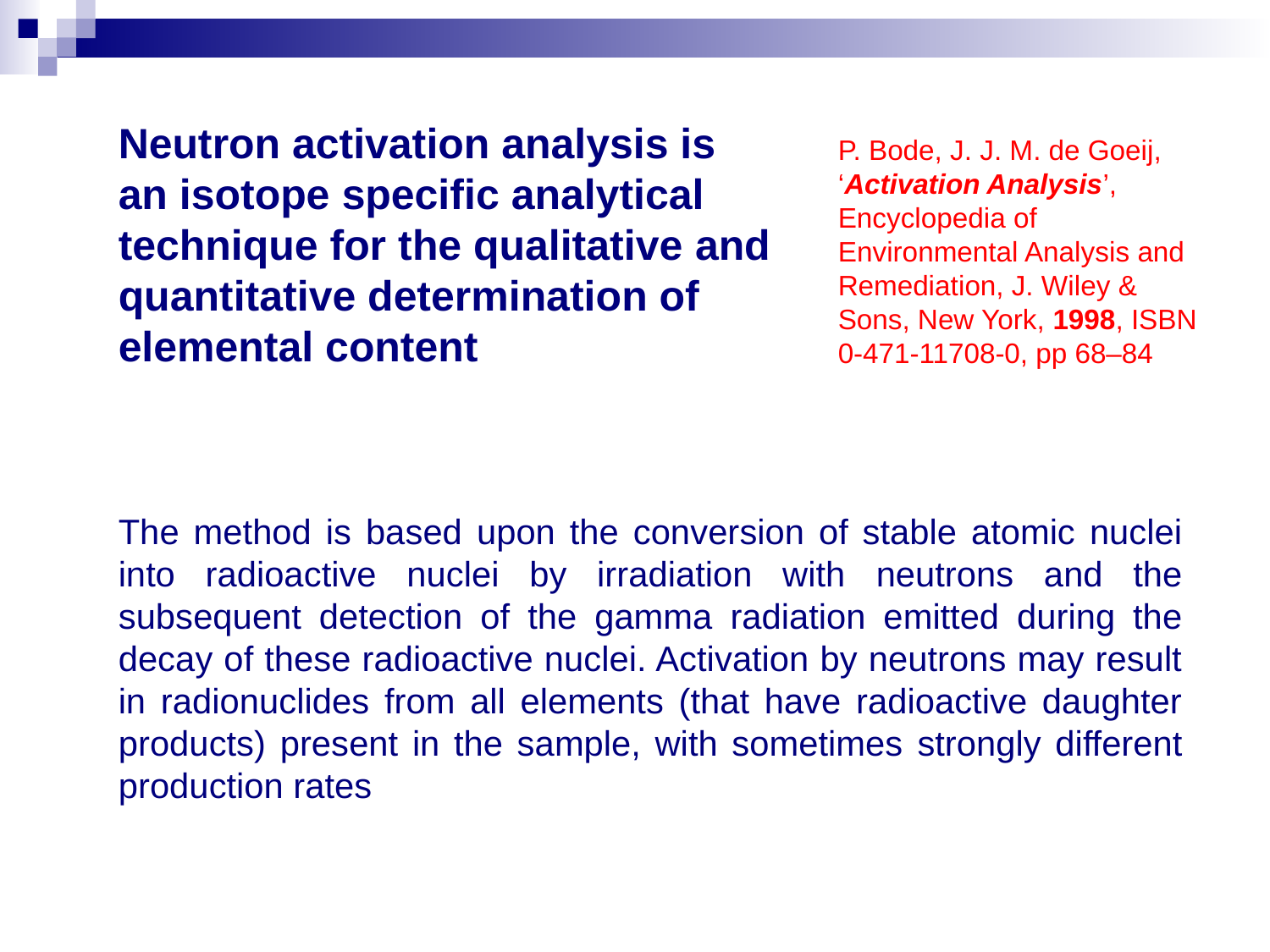

Neutron activation analysis is an isotope specific analytical technique for the qualitative and quantitative determination of elemental content
P. Bode, J. J. M. de Goeij, ‘Activation Analysis’, Encyclopedia of Environmental Analysis and Remediation, J. Wiley & Sons, New York, 1998, ISBN 0-471-11708-0, pp 68–84

The method is based upon the conversion of stable atomic nuclei into radioactive nuclei by irradiation with neutrons and the subsequent detection of the gamma radiation emitted during the decay of these radioactive nuclei. Activation by neutrons may result in radionuclides from all elements (that have radioactive daughter products) present in the sample, with sometimes strongly different production rates